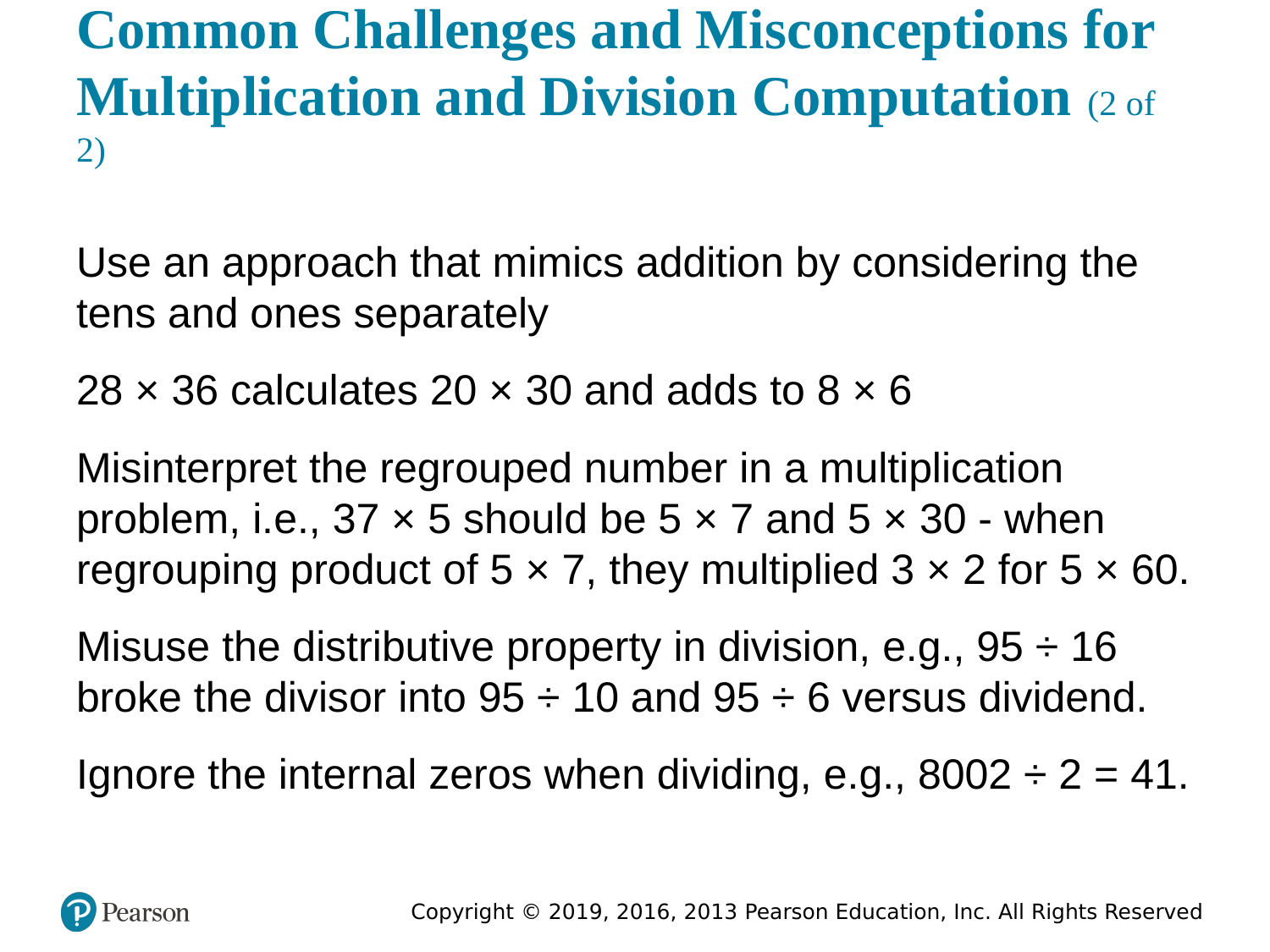

# Common Challenges and Misconceptions for Multiplication and Division Computation (2 of 2)
Use an approach that mimics addition by considering the tens and ones separately
28 × 36 calculates 20 × 30 and adds to 8 × 6
Misinterpret the regrouped number in a multiplication problem, i.e., 37 × 5 should be 5 × 7 and 5 × 30 - when regrouping product of 5 × 7, they multiplied 3 × 2 for 5 × 60.
Misuse the distributive property in division, e.g., 95 ÷ 16 broke the divisor into 95 ÷ 10 and 95 ÷ 6 versus dividend.
Ignore the internal zeros when dividing, e.g., 8002 ÷ 2 = 41.